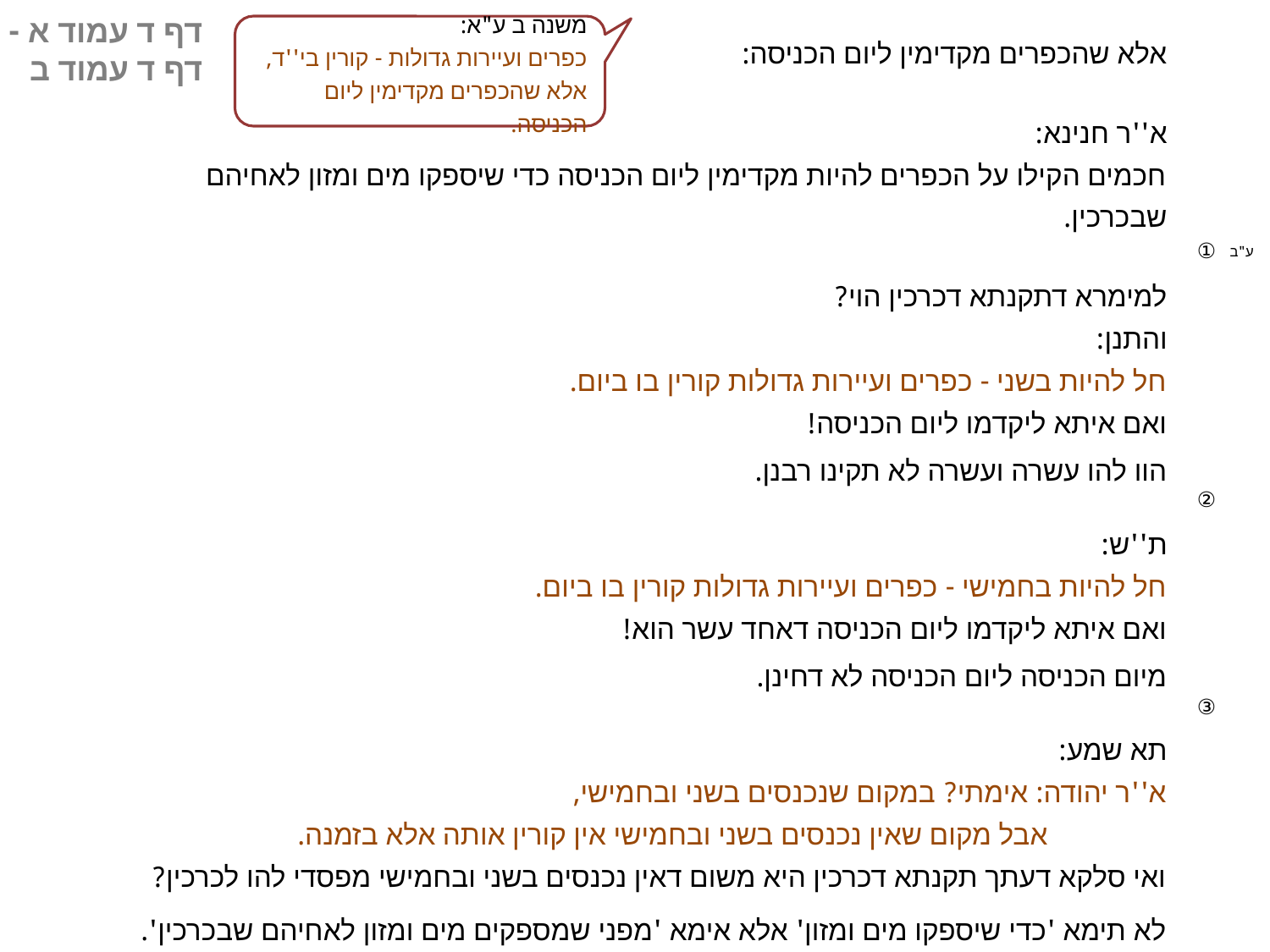

דף ד עמוד א - דף ד עמוד ב
משנה ב ע"א:
כפרים ועיירות גדולות - קורין בי''ד,
אלא שהכפרים מקדימין ליום הכניסה.
אלא שהכפרים מקדימין ליום הכניסה:

א''ר חנינא:
חכמים הקילו על הכפרים להיות מקדימין ליום הכניסה כדי שיספקו מים ומזון לאחיהם שבכרכין.

למימרא דתקנתא דכרכין הוי?
והתנן:
חל להיות בשני - כפרים ועיירות גדולות קורין בו ביום.
ואם איתא ליקדמו ליום הכניסה!

הוו להו עשרה ועשרה לא תקינו רבנן.

ת''ש:
חל להיות בחמישי - כפרים ועיירות גדולות קורין בו ביום.
ואם איתא ליקדמו ליום הכניסה דאחד עשר הוא!

מיום הכניסה ליום הכניסה לא דחינן.

תא שמע:
א''ר יהודה: אימתי? במקום שנכנסים בשני ובחמישי,
                אבל מקום שאין נכנסים בשני ובחמישי אין קורין אותה אלא בזמנה.
ואי סלקא דעתך תקנתא דכרכין היא משום דאין נכנסים בשני ובחמישי מפסדי להו לכרכין?

לא תימא 'כדי שיספקו מים ומזון' אלא אימא 'מפני שמספקים מים ומזון לאחיהם שבכרכין'.
①

②

③
ע"ב